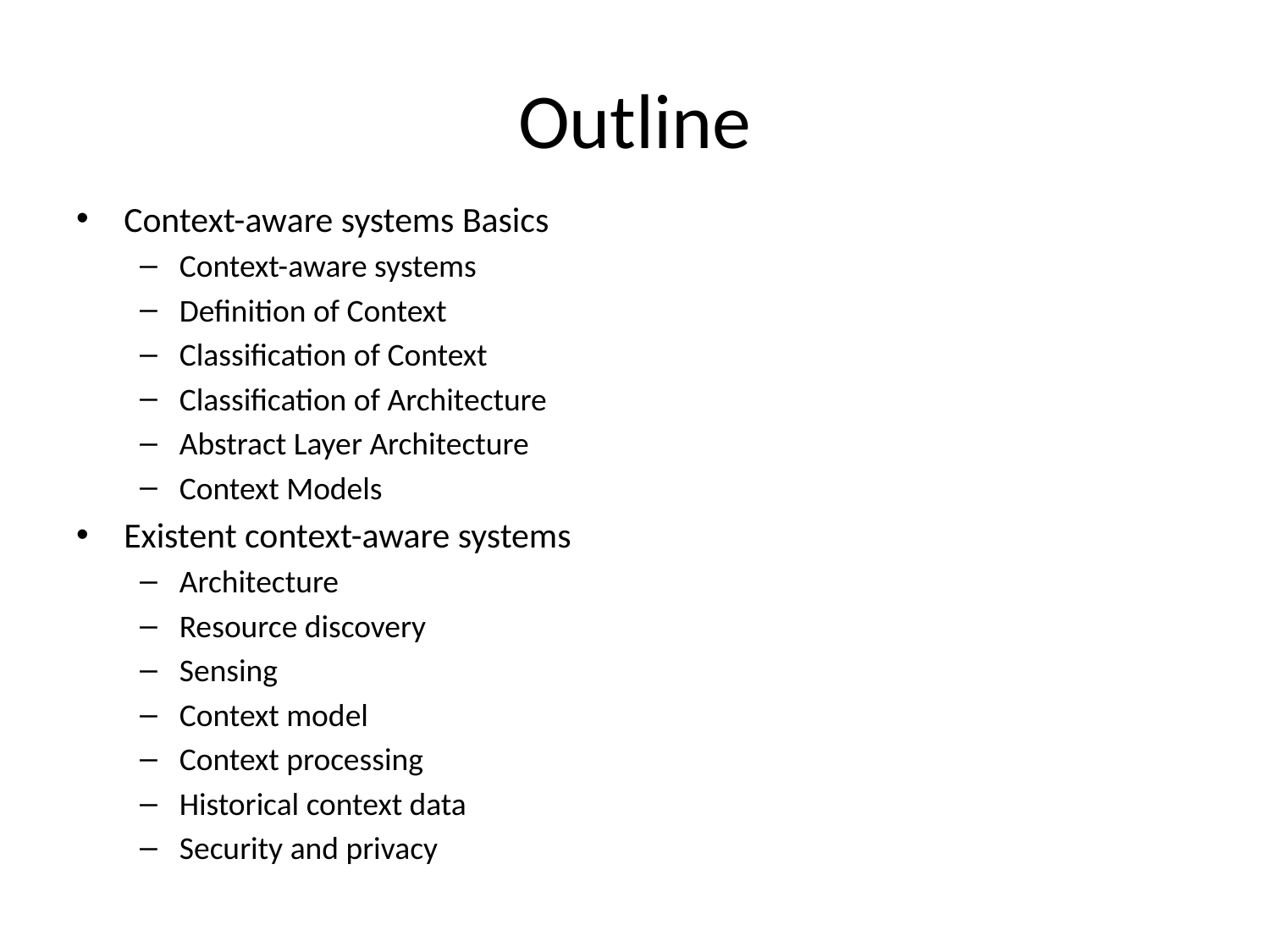

# Outline
Context-aware systems Basics
Context-aware systems
Definition of Context
Classification of Context
Classification of Architecture
Abstract Layer Architecture
Context Models
Existent context-aware systems
Architecture
Resource discovery
Sensing
Context model
Context processing
Historical context data
Security and privacy